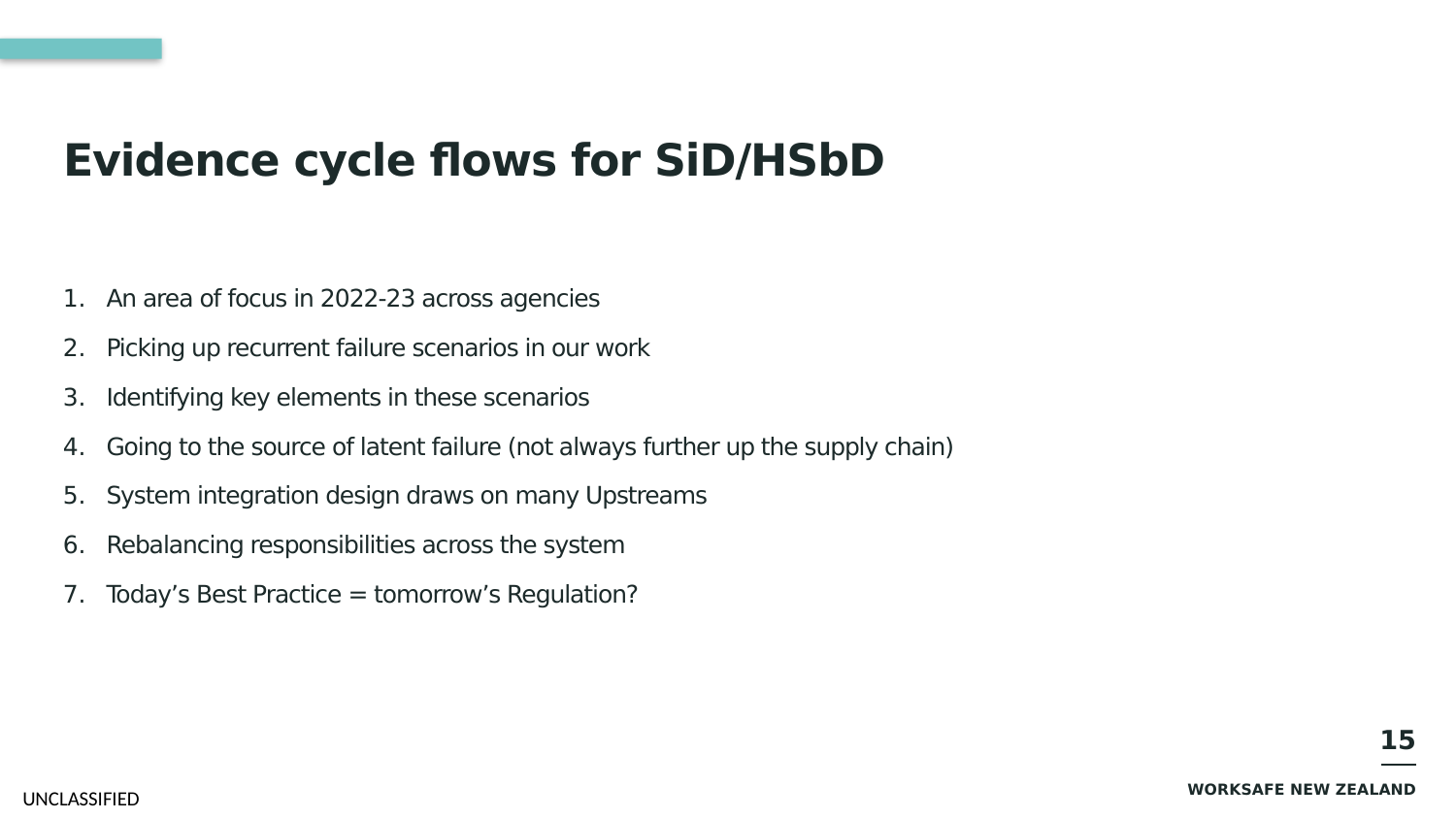

# Evidence cycle flows for SiD/HSbD
An area of focus in 2022-23 across agencies
Picking up recurrent failure scenarios in our work
Identifying key elements in these scenarios
Going to the source of latent failure (not always further up the supply chain)
System integration design draws on many Upstreams
Rebalancing responsibilities across the system
Today’s Best Practice = tomorrow’s Regulation?
15
WorkSafe New Zealand